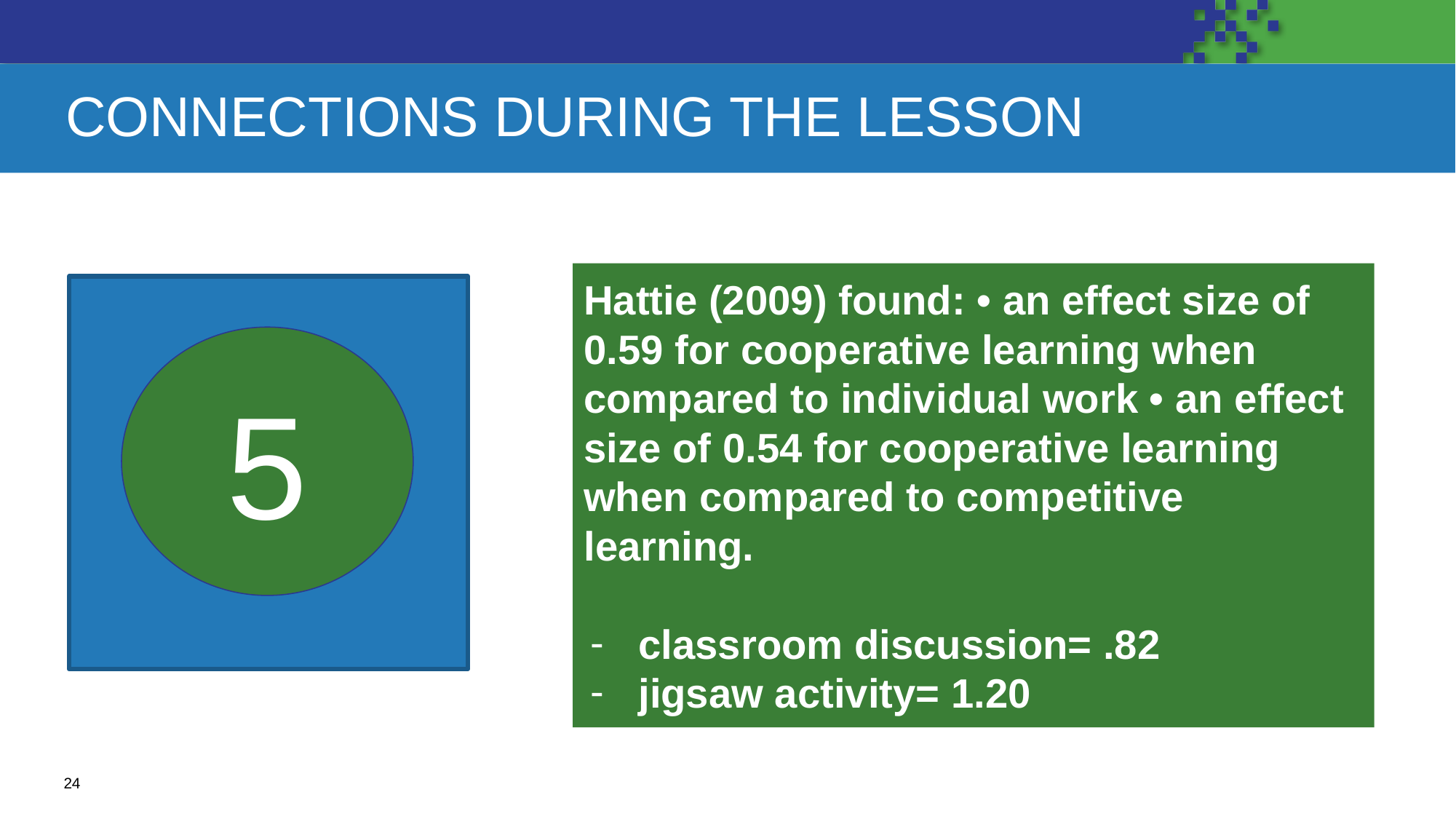

# CONNECTIONS DURING THE LESSON
Hattie (2009) found: • an effect size of 0.59 for cooperative learning when compared to individual work • an effect size of 0.54 for cooperative learning when compared to competitive learning.

classroom discussion= .82
jigsaw activity= 1.20

5
24